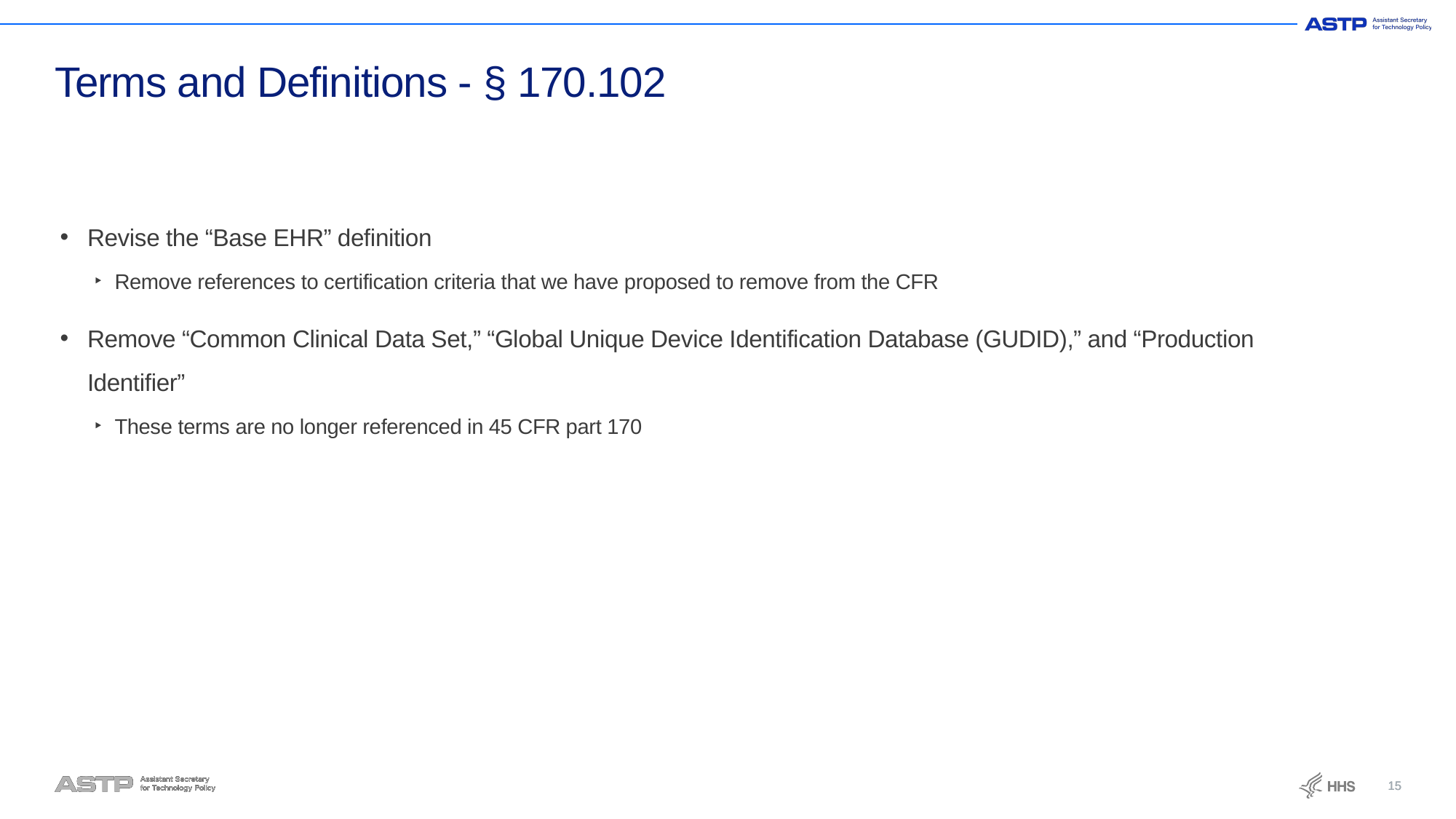

# Terms and Definitions - § 170.102
Revise the “Base EHR” definition
Remove references to certification criteria that we have proposed to remove from the CFR
Remove “Common Clinical Data Set,” “Global Unique Device Identification Database (GUDID),” and “Production Identifier”
These terms are no longer referenced in 45 CFR part 170